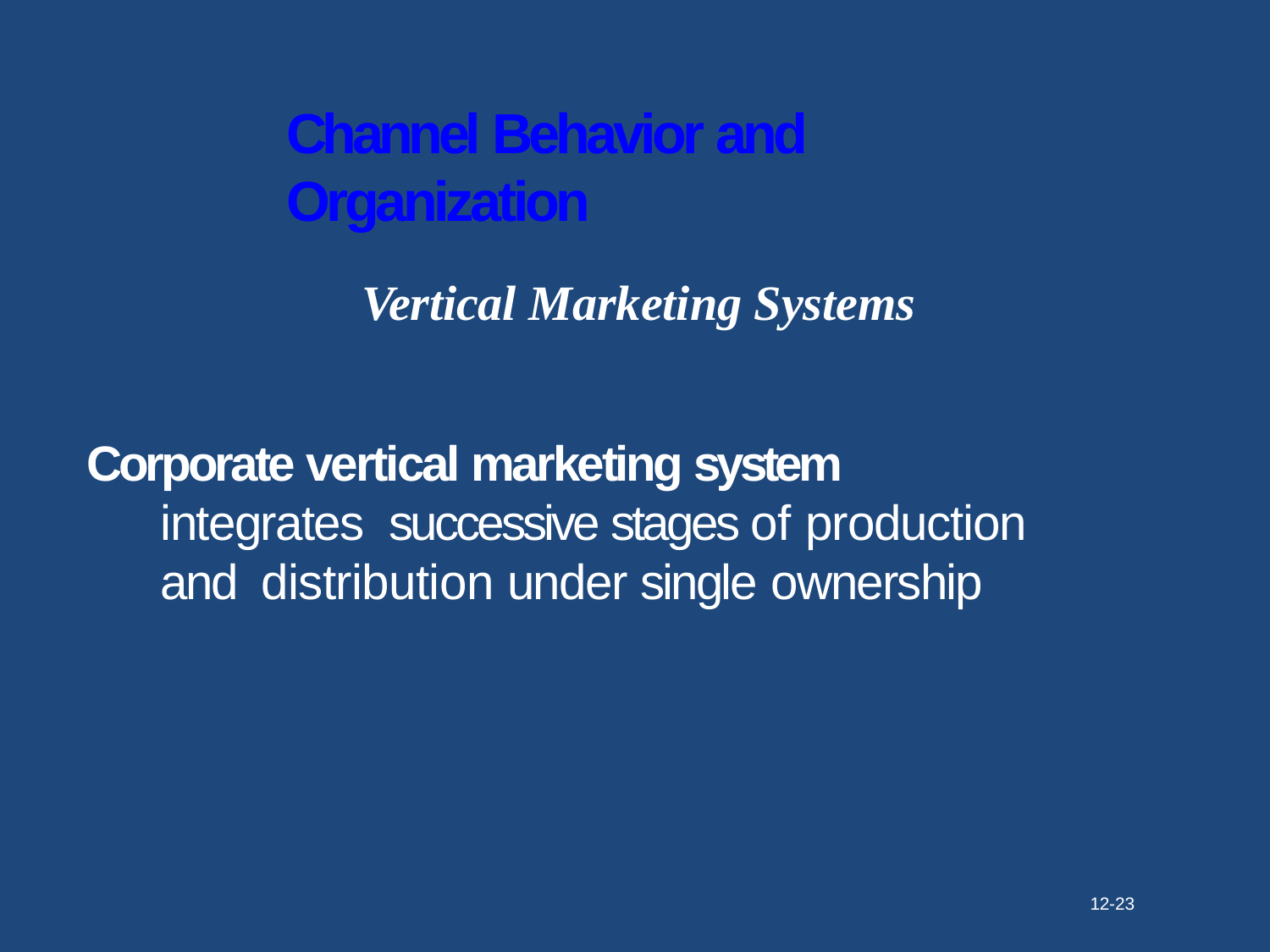

# Channel Behavior and Organization
Vertical Marketing Systems

Corporate vertical marketing system integrates  successive stages of production and  distribution under single ownership
12-23